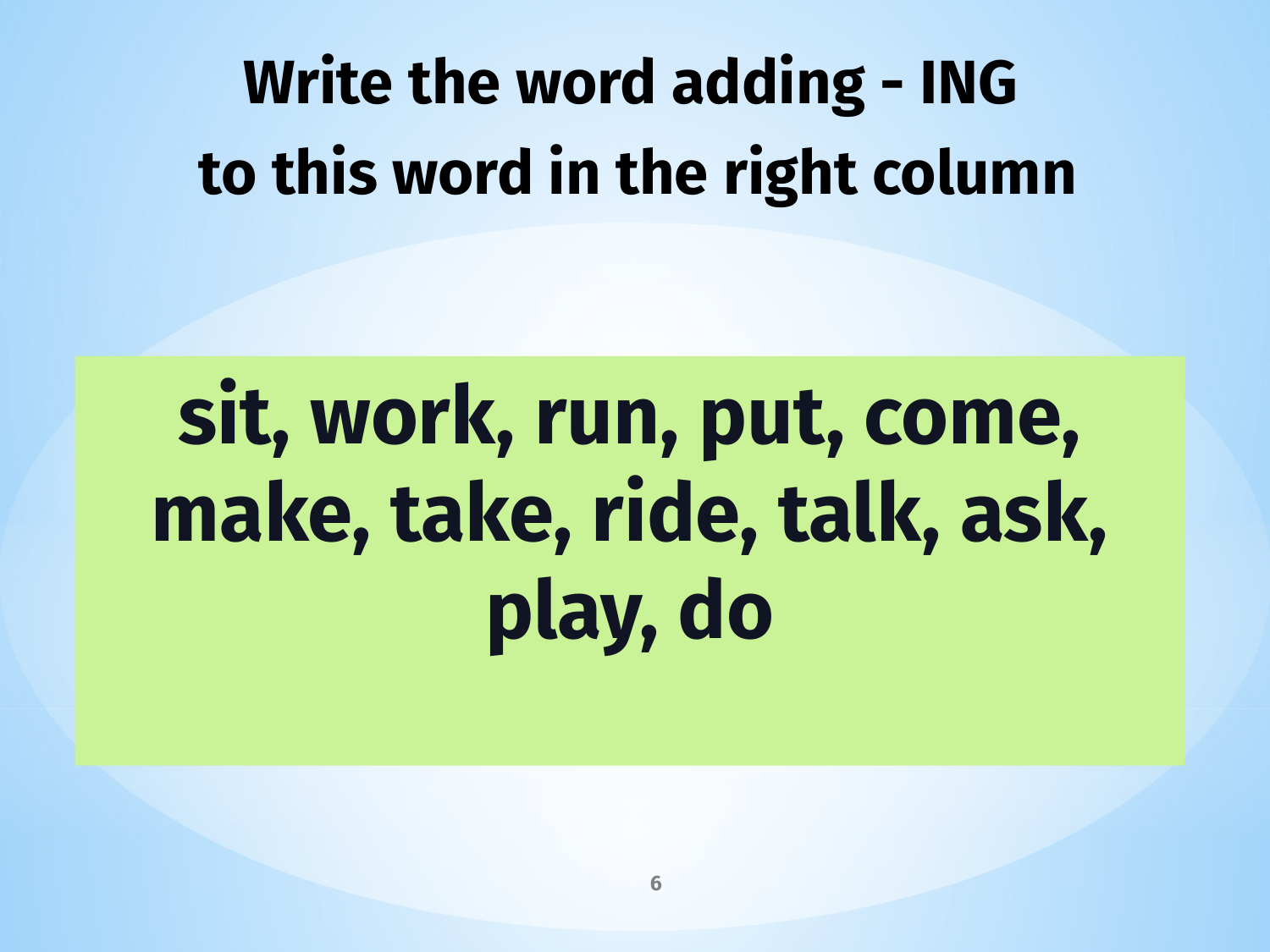

Write the word adding - ING
to this word in the right column

# sit, work, run, put, come, make, take, ride, talk, ask, play, do
6